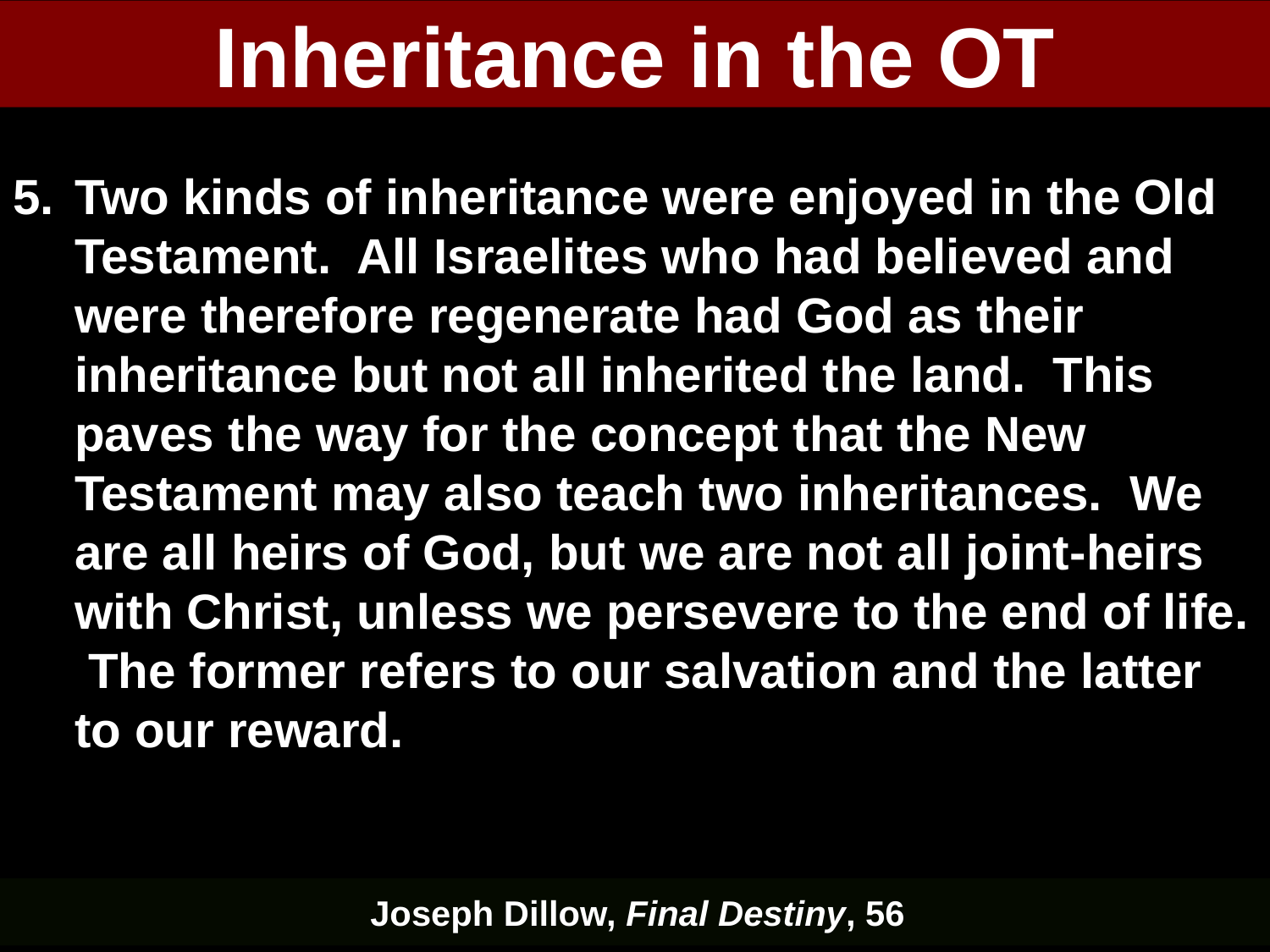

# Inheritance in the OT
5.	Two kinds of inheritance were enjoyed in the Old Testament.  All Israelites who had believed and were therefore regenerate had God as their inheritance but not all inherited the land.  This paves the way for the concept that the New Testament may also teach two inheritances.  We are all heirs of God, but we are not all joint-heirs with Christ, unless we persevere to the end of life.  The former refers to our salvation and the latter to our reward.
Joseph Dillow, Final Destiny, 56